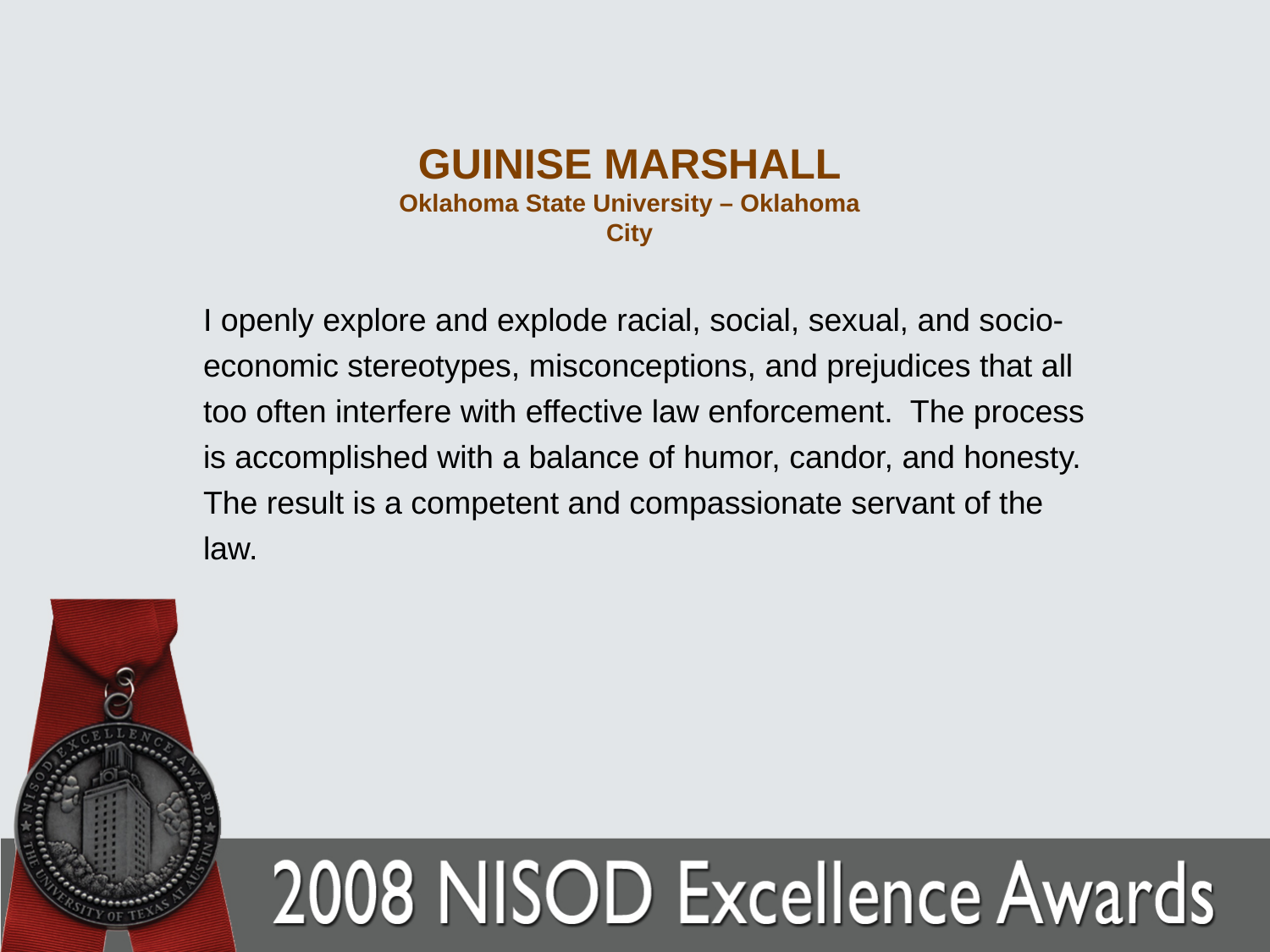

# GUINISE MARSHALL Oklahoma State University – Oklahoma City
I openly explore and explode racial, social, sexual, and socio-economic stereotypes, misconceptions, and prejudices that all too often interfere with effective law enforcement.  The process is accomplished with a balance of humor, candor, and honesty. The result is a competent and compassionate servant of the law.